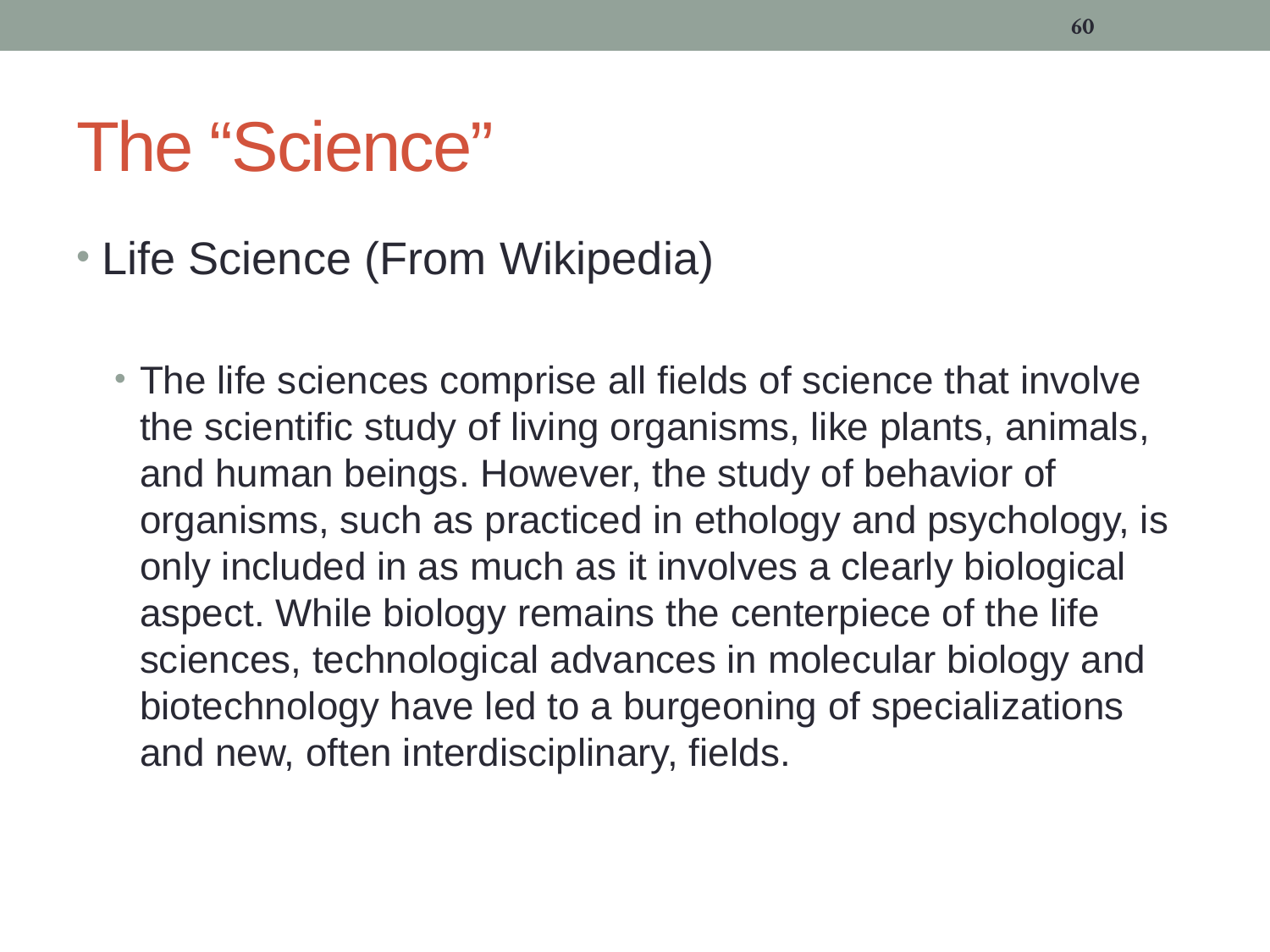

60
# The “Science”
Life Science (From Wikipedia)

The life sciences comprise all fields of science that involve the scientific study of living organisms, like plants, animals, and human beings. However, the study of behavior of organisms, such as practiced in ethology and psychology, is only included in as much as it involves a clearly biological aspect. While biology remains the centerpiece of the life sciences, technological advances in molecular biology and biotechnology have led to a burgeoning of specializations and new, often interdisciplinary, fields.